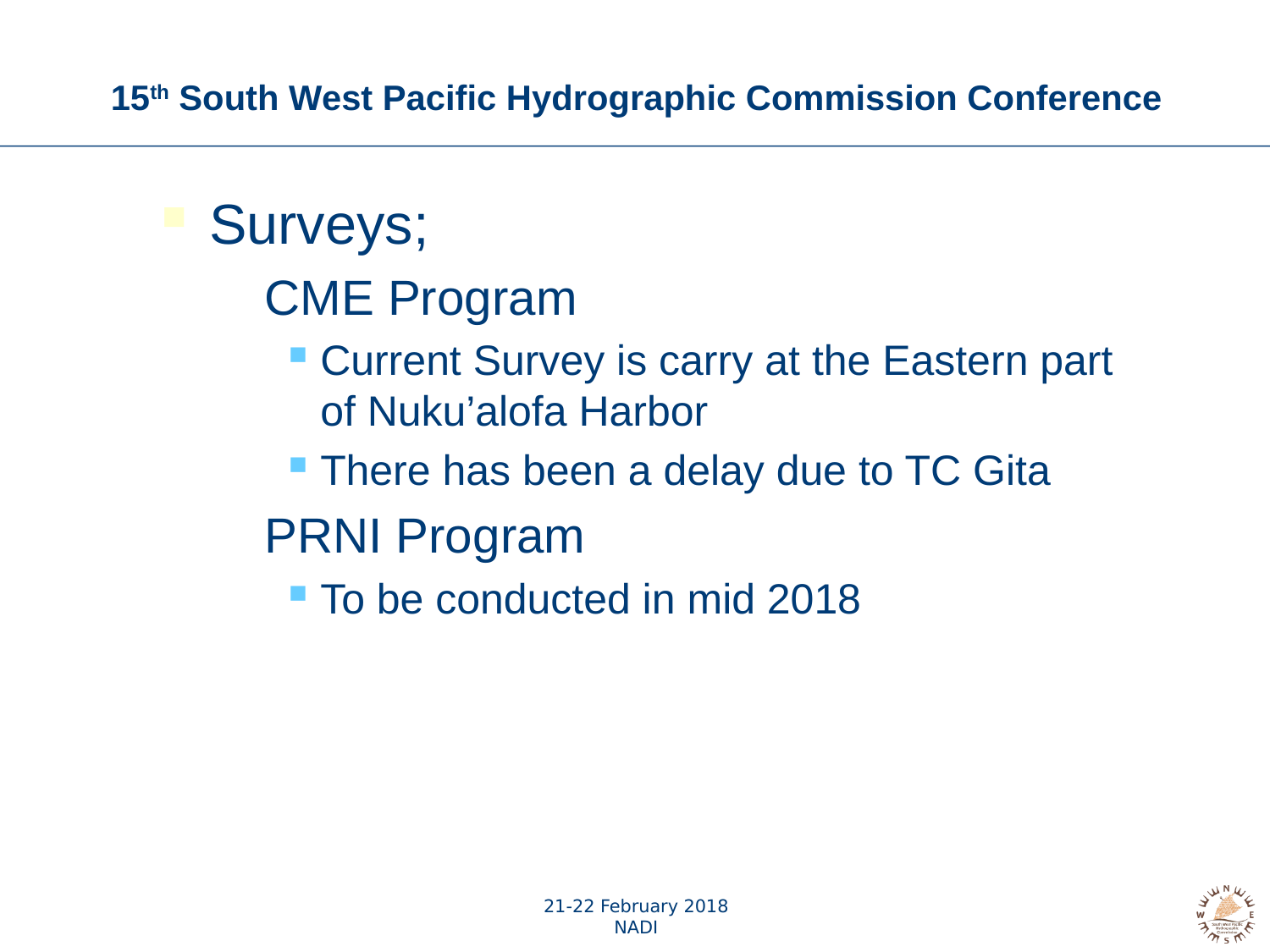

# 15th South West Pacific Hydrographic Commission Conference
Surveys;
CME Program
Current Survey is carry at the Eastern part of Nuku’alofa Harbor
There has been a delay due to TC Gita
PRNI Program
To be conducted in mid 2018

21-22 February 2018
NADI